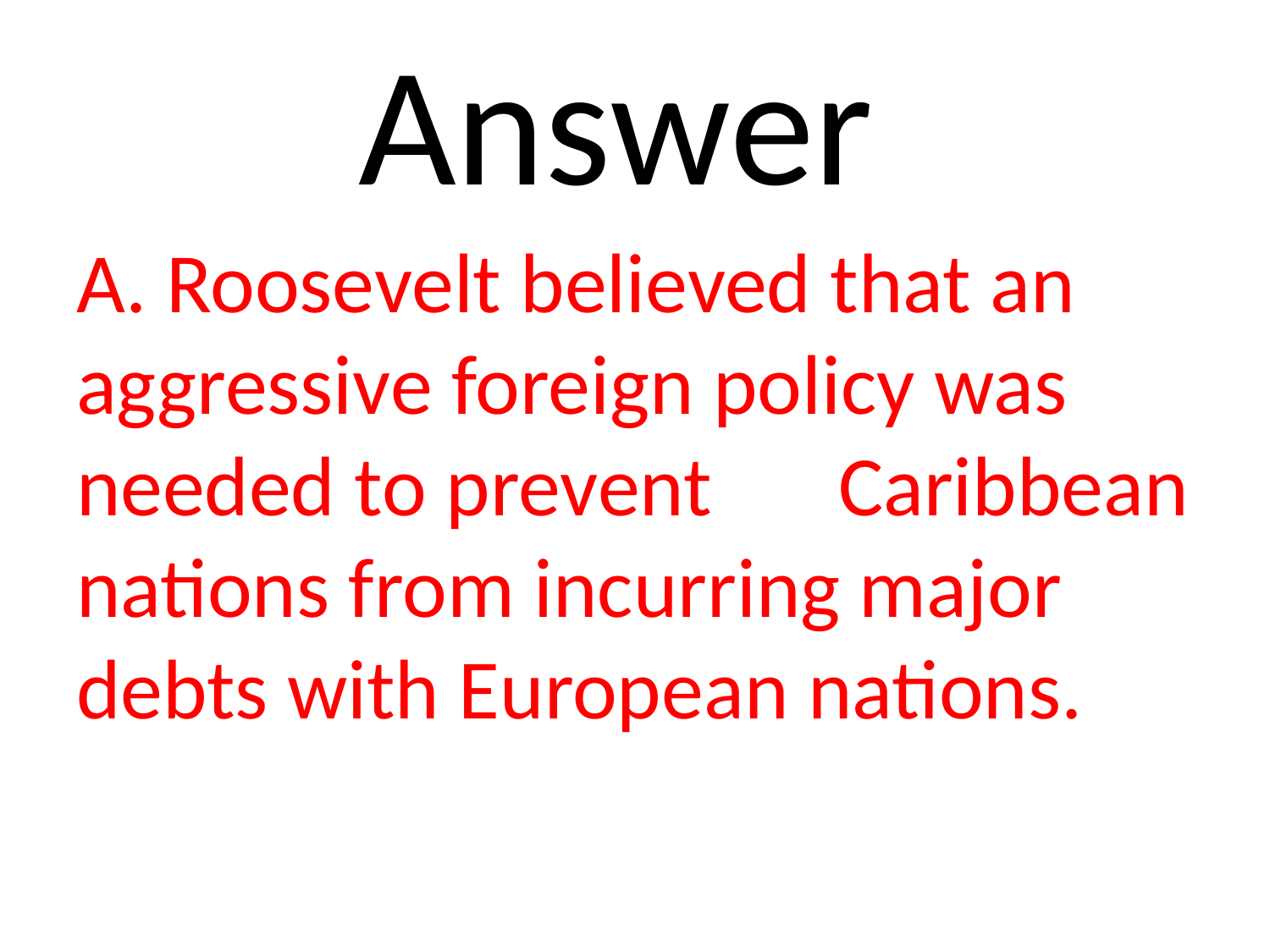

# Answer
A. Roosevelt believed that an aggressive foreign policy was needed to prevent 	Caribbean nations from incurring major debts with European nations.